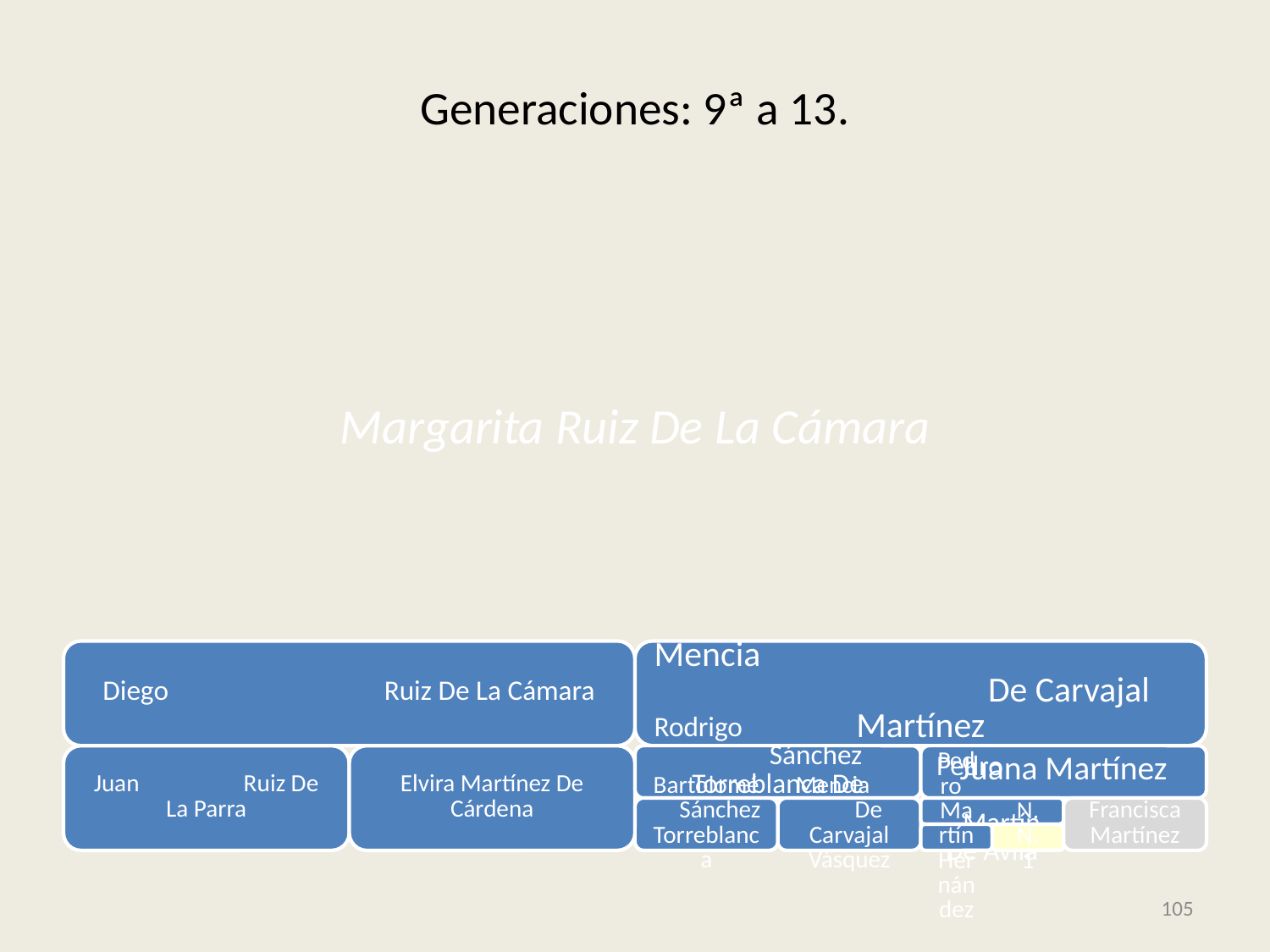

# Generaciones: 9ª a 13.
Margarita Ruiz De La Cámara
Juan                   Ruiz De La Parra
Elvira Martínez De Cárdena
Juana Martínez
Francisca Martínez
105